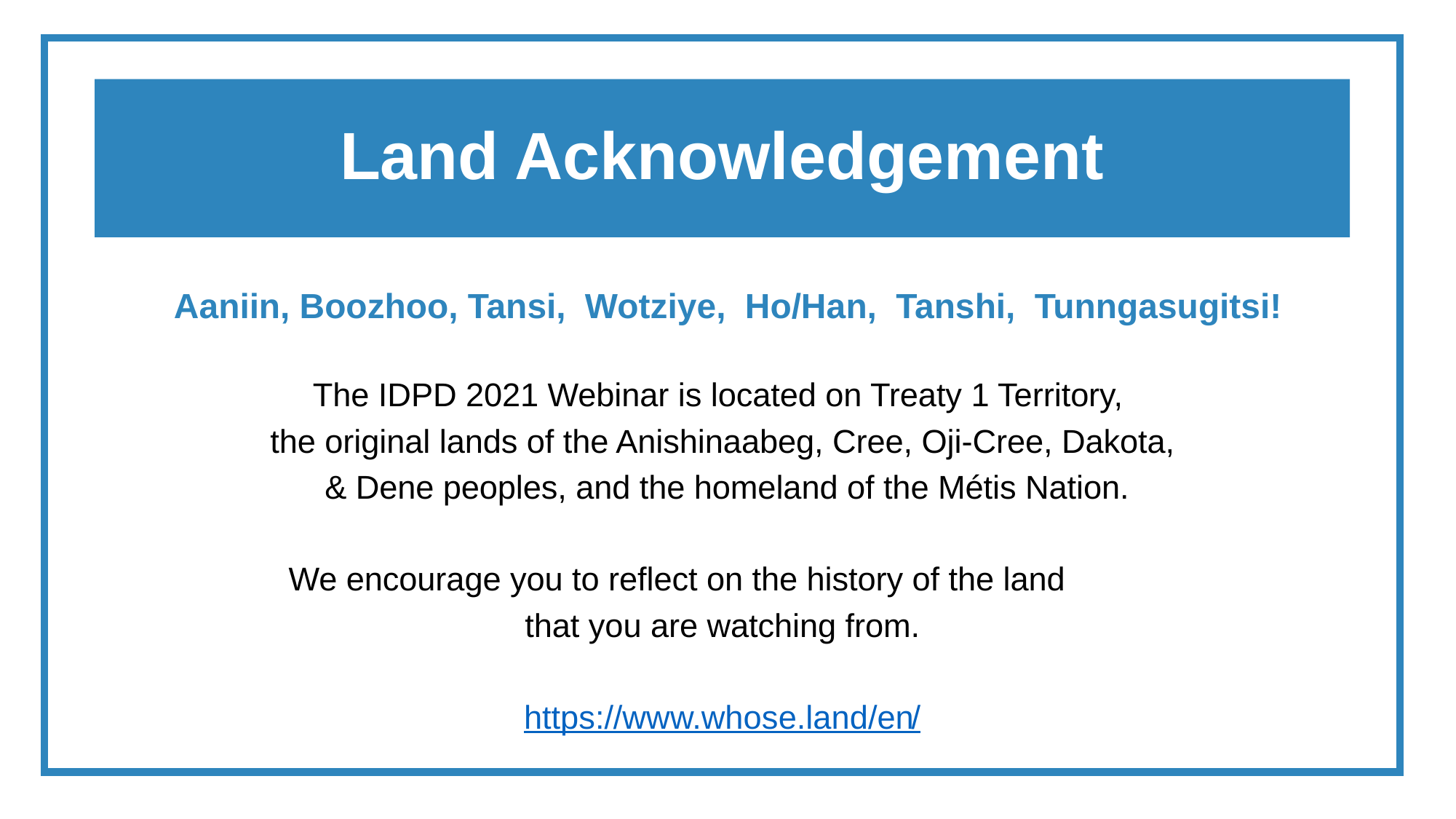

# Land Acknowledgement
Aaniin, Boozhoo, Tansi,  Wotziye,  Ho/Han,  Tanshi,  Tunngasugitsi!
The IDPD 2021 Webinar is located on Treaty 1 Territory,
the original lands of the Anishinaabeg, Cree, Oji-Cree, Dakota,
 & Dene peoples, and the homeland of the Métis Nation.

We encourage you to reflect on the history of the land
that you are watching from.

https://www.whose.land/en/